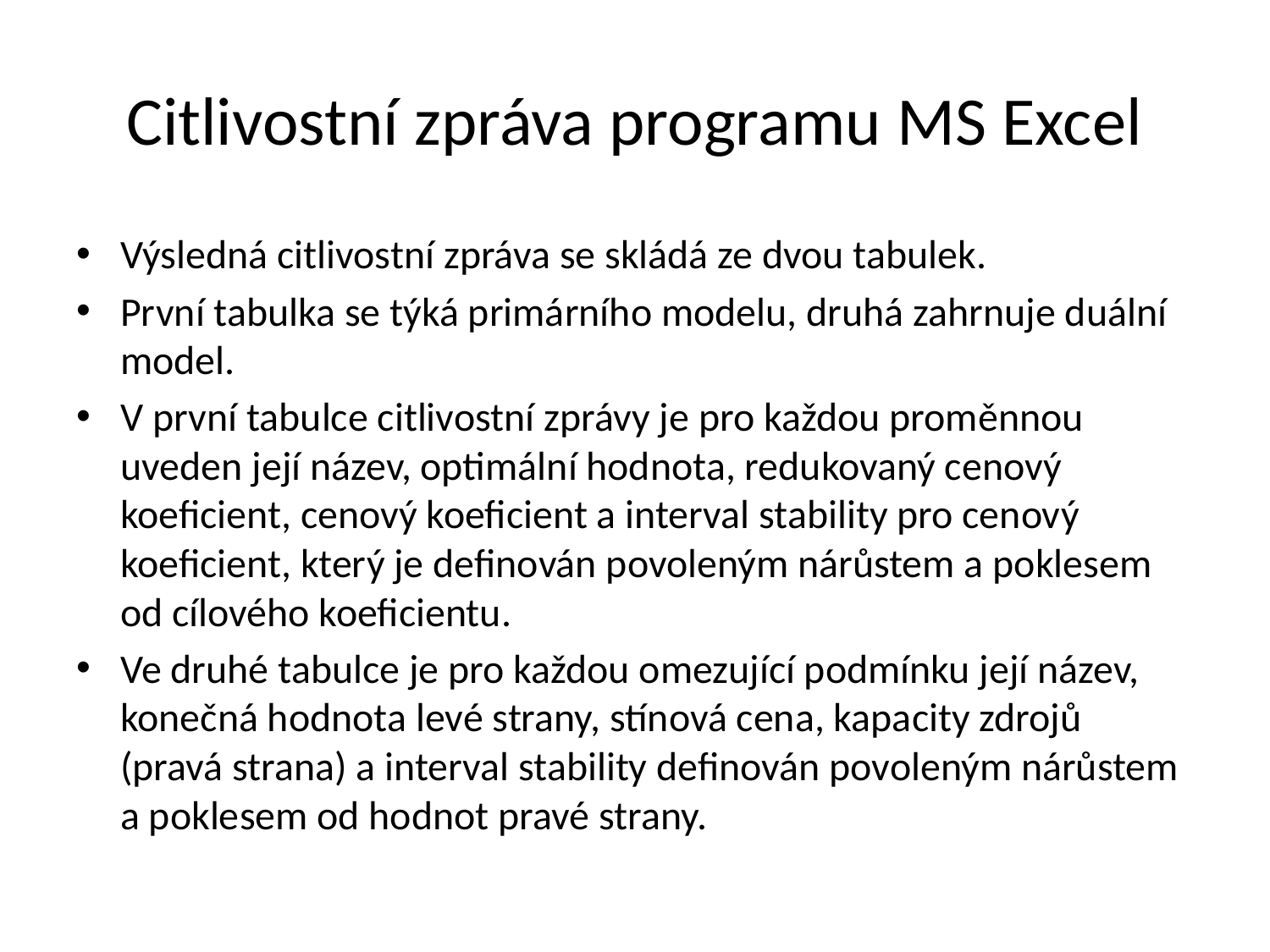

# Citlivostní zpráva programu MS Excel
Výsledná citlivostní zpráva se skládá ze dvou tabulek.
První tabulka se týká primárního modelu, druhá zahrnuje duální model.
V první tabulce citlivostní zprávy je pro každou proměnnou uveden její název, optimální hodnota, redukovaný cenový koeficient, cenový koeficient a interval stability pro cenový koeficient, který je definován povoleným nárůstem a poklesem od cílového koeficientu.
Ve druhé tabulce je pro každou omezující podmínku její název, konečná hodnota levé strany, stínová cena, kapacity zdrojů (pravá strana) a interval stability definován povoleným nárůstem a poklesem od hodnot pravé strany.